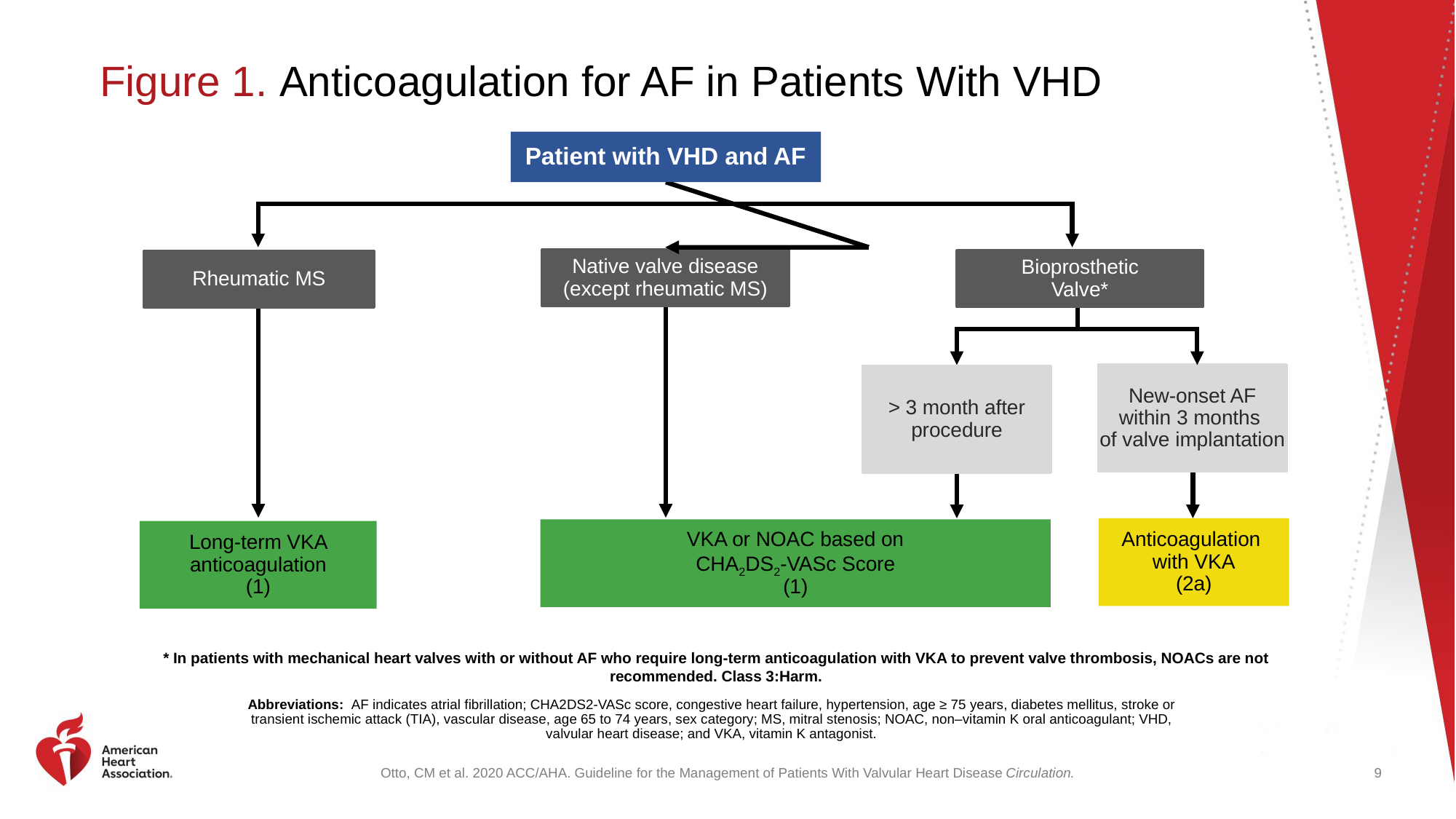

# Figure 1. Anticoagulation for AF in Patients With VHD

Patient with VHD and AF

Native valve disease
(except rheumatic MS)
Bioprosthetic
Valve*
Rheumatic MS

New-onset AF
within 3 months
of valve implantation
> 3 month after procedure
Anticoagulation
with VKA
(2a)
VKA or NOAC based on
CHA2DS2-VASc Score
(1)
Long-term VKA anticoagulation
(1)
* In patients with mechanical heart valves with or without AF who require long-term anticoagulation with VKA to prevent valve thrombosis, NOACs are not recommended. Class 3:Harm.
Abbreviations:  AF indicates atrial fibrillation; CHA2DS2-VASc score, congestive heart failure, hypertension, age ≥ 75 years, diabetes mellitus, stroke or transient ischemic attack (TIA), vascular disease, age 65 to 74 years, sex category; MS, mitral stenosis; NOAC, non–vitamin K oral anticoagulant; VHD, valvular heart disease; and VKA, vitamin K antagonist.
9